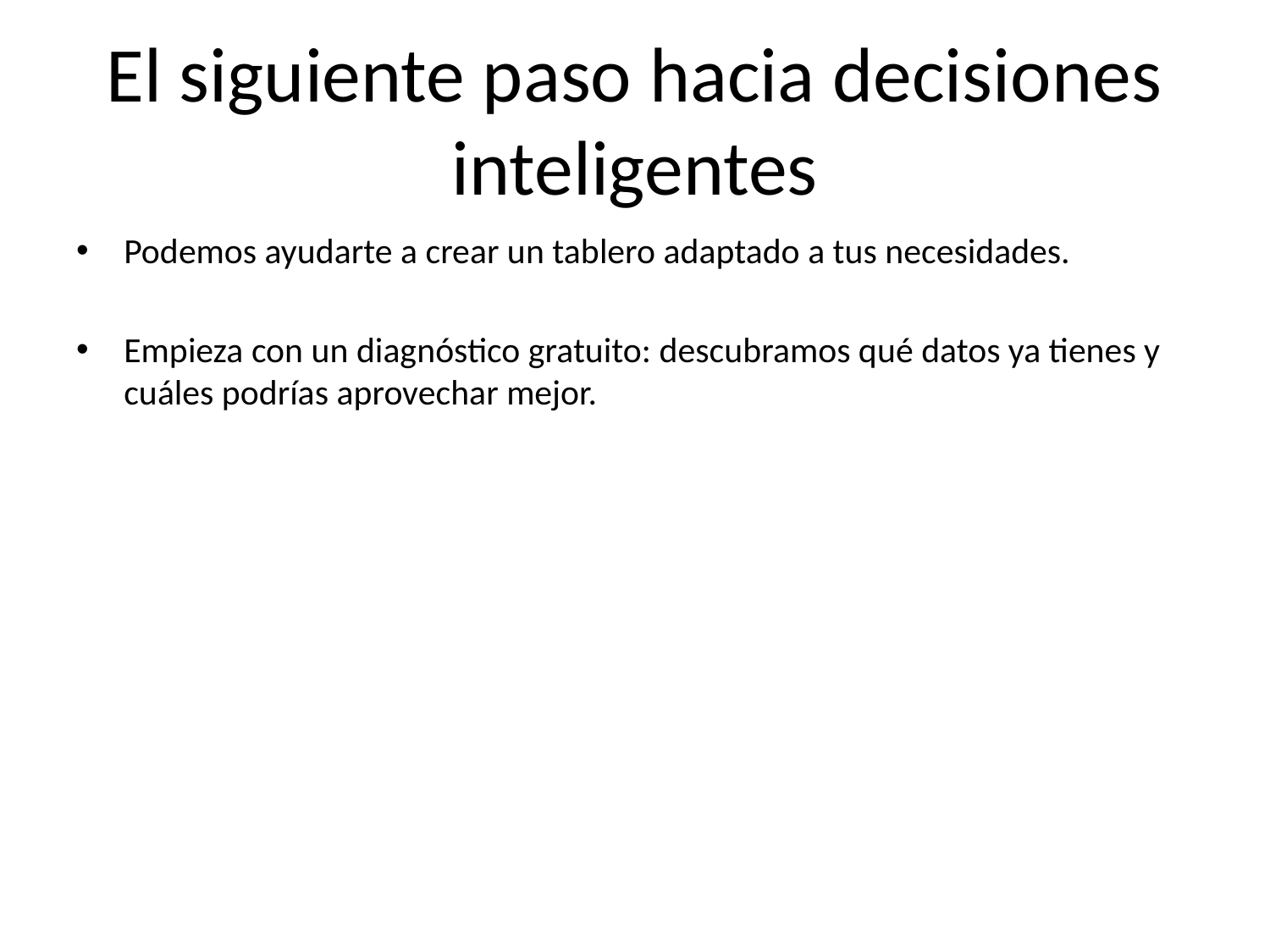

# El siguiente paso hacia decisiones inteligentes
Podemos ayudarte a crear un tablero adaptado a tus necesidades.

Empieza con un diagnóstico gratuito: descubramos qué datos ya tienes y cuáles podrías aprovechar mejor.